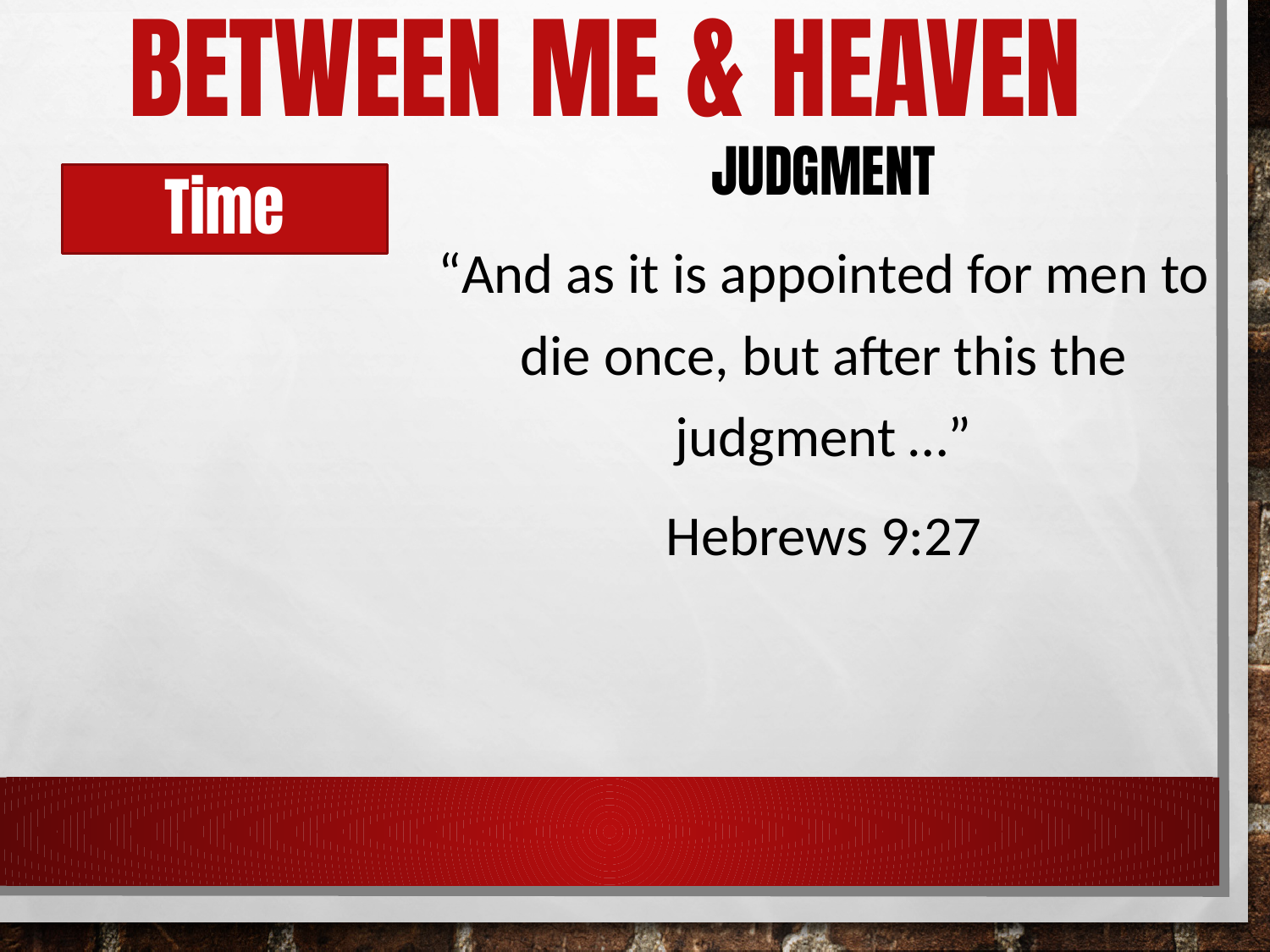

# Between me & heaven
Judgment
“And as it is appointed for men to die once, but after this the judgment …”
Hebrews 9:27

Time